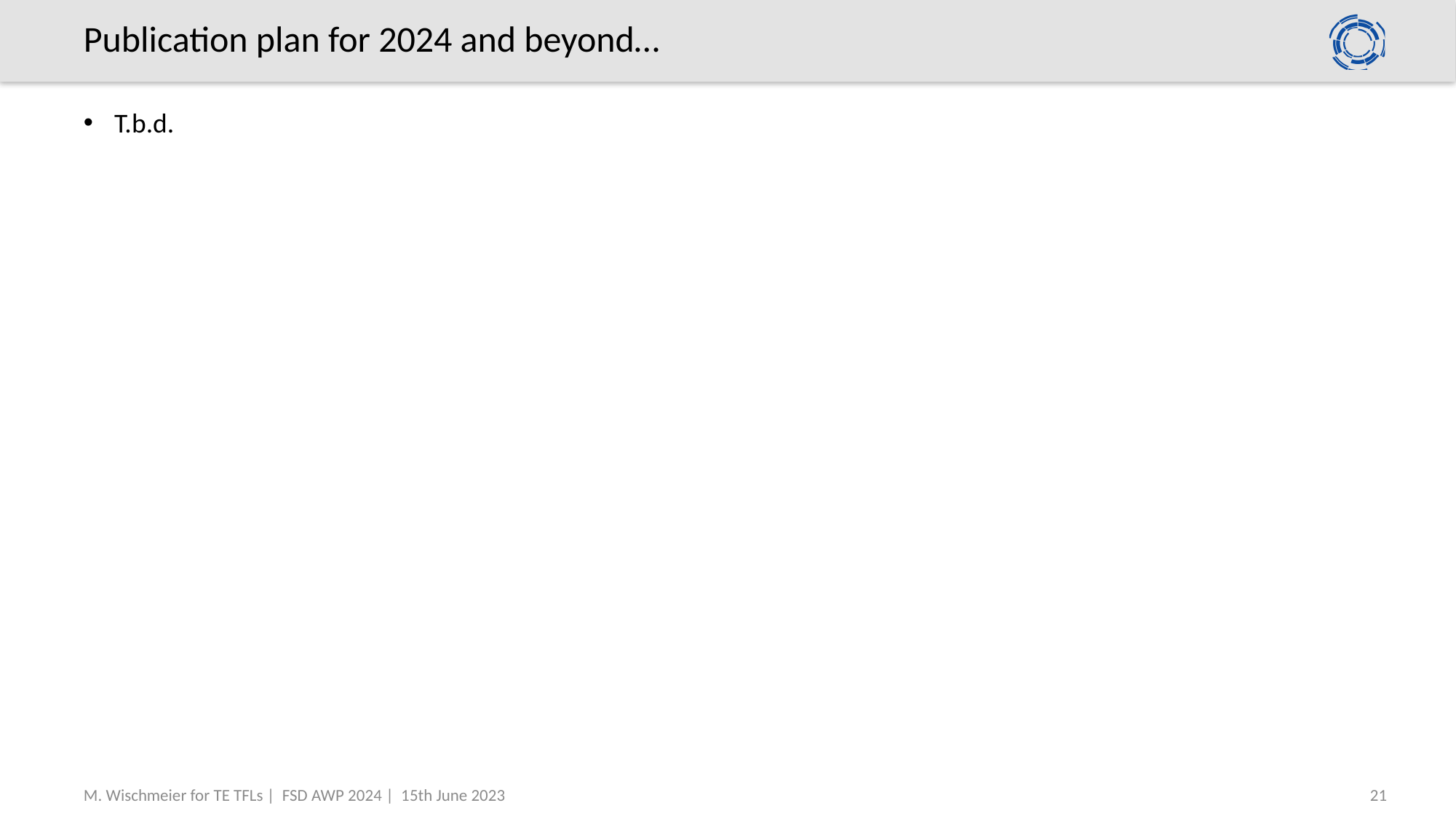

# Publication plan for 2024 and beyond…
T.b.d.
M. Wischmeier for TE TFLs |  FSD AWP 2024 |  15th June 2023
21